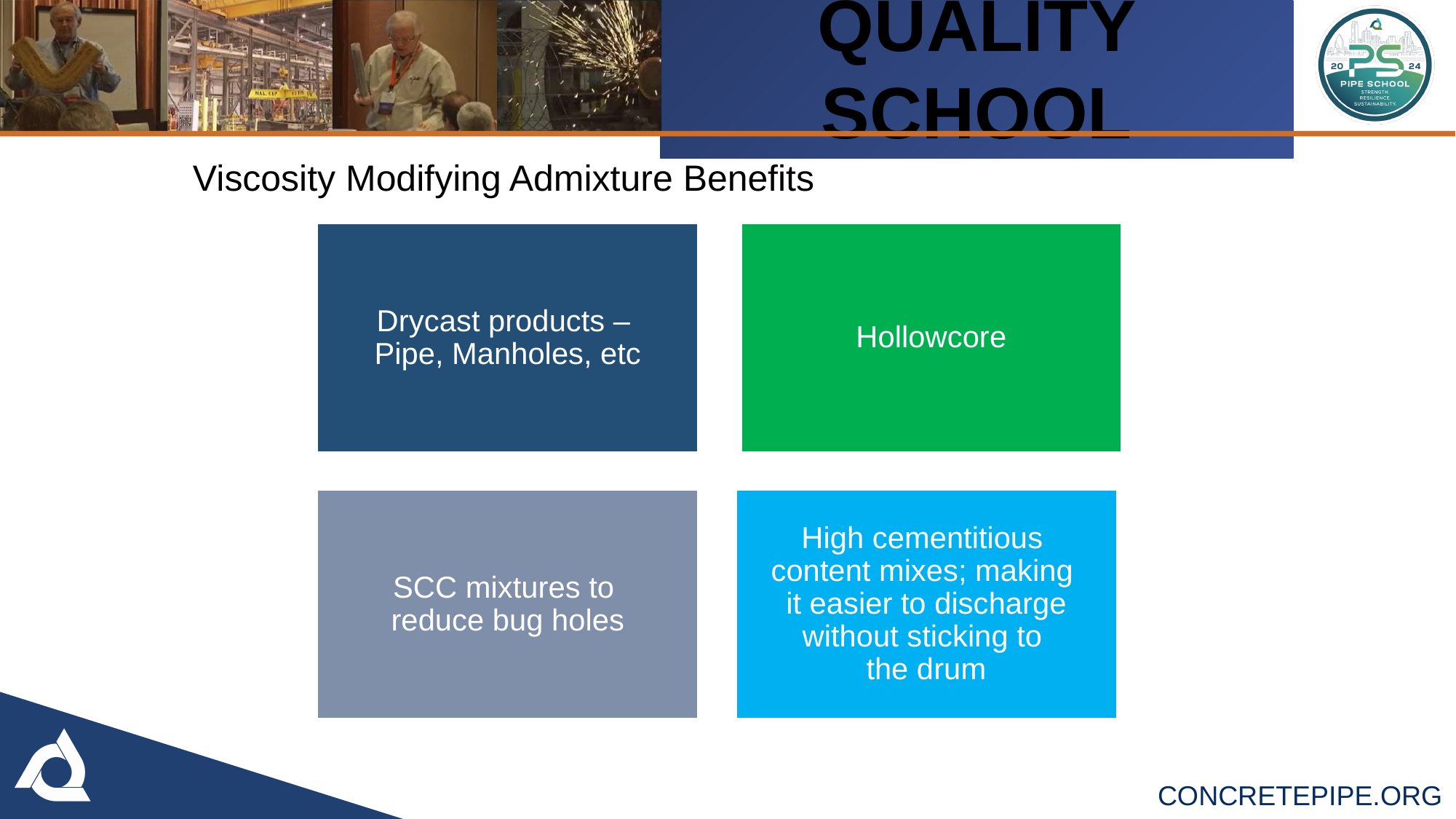

# Viscosity Modifying Admixture Benefits
Drycast products –
Pipe, Manholes, etc
Hollowcore
SCC mixtures to
reduce bug holes
High cementitious
content mixes; making
it easier to discharge without sticking to
the drum